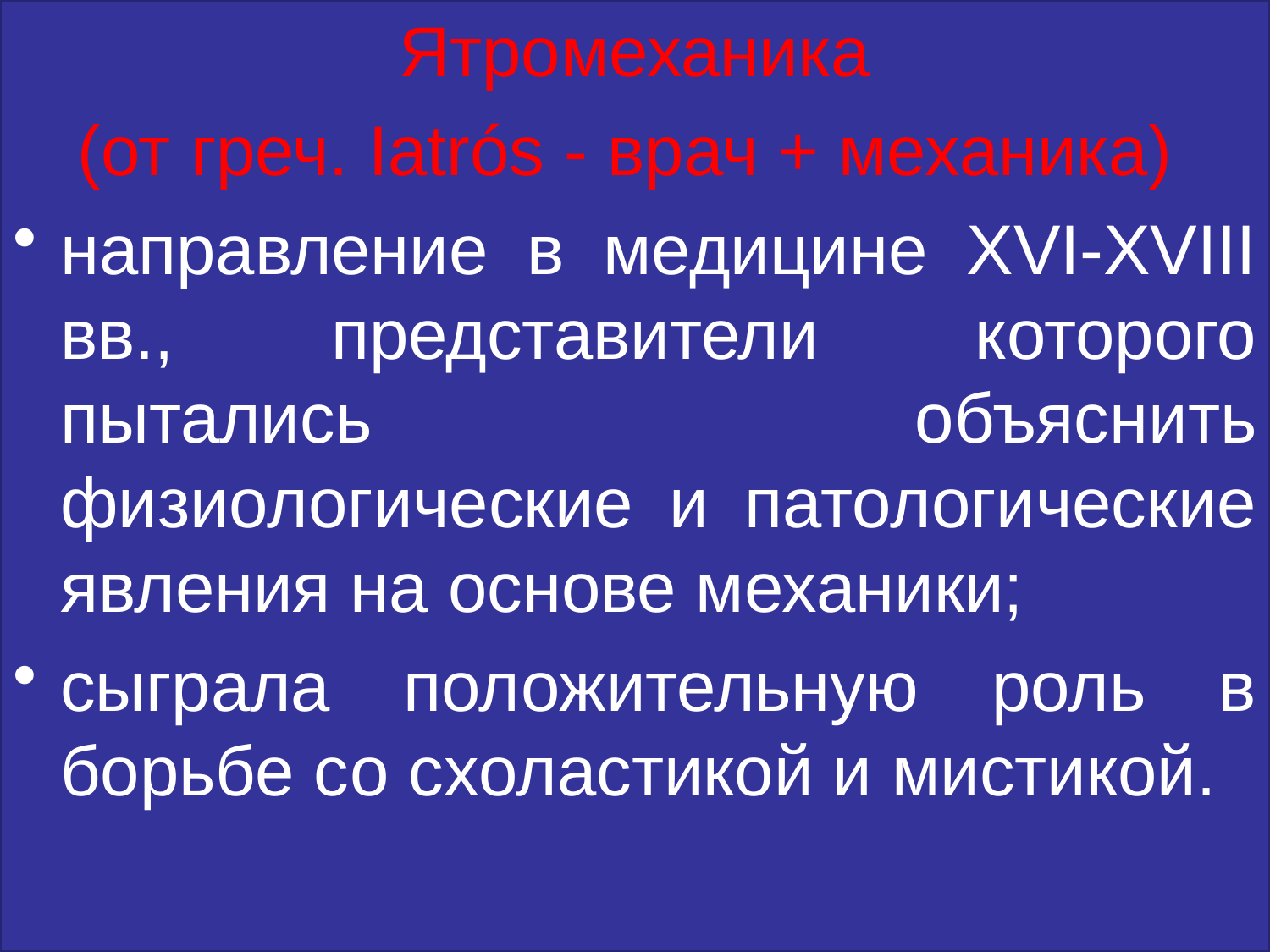

Ятромеханика
(от греч. Iatrós - врач + механика)
направление в медицине XVI-XVIII вв., представители которого пытались объяснить физиологические и патологические явления на основе механики;
сыграла положительную роль в борьбе со схоластикой и мистикой.
#